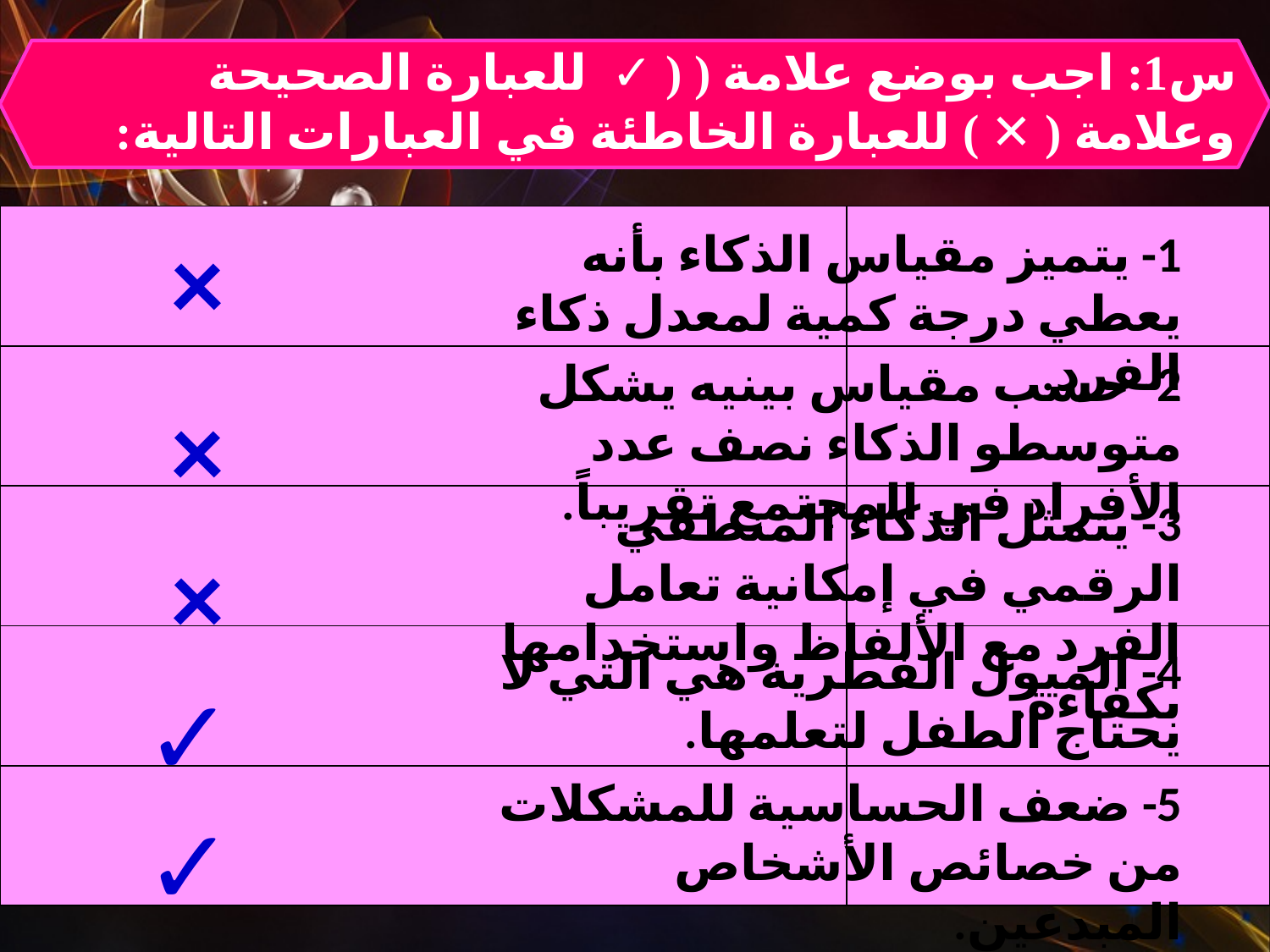

س1: اجب بوضع علامة ( ( ✓  للعبارة الصحيحة وعلامة ( ✕ ) للعبارة الخاطئة في العبارات التالية:

|  |  |
| --- | --- |
|  |  |
|  |  |
|  |  |
|  |  |
×
1- يتميز مقياس الذكاء بأنه يعطي درجة كمية لمعدل ذكاء الفرد.
2- حسب مقياس بينيه يشكل متوسطو الذكاء نصف عدد الأفراد في المجتمع تقريباً.
×
3- يتمثل الذكاء المنطقي الرقمي في إمكانية تعامل الفرد مع الألفاظ واستخدامها بكفاءة.
×

4- الميول الفطرية هي التي لا يحتاج الطفل لتعلمها.
✓
5- ضعف الحساسية للمشكلات من خصائص الأشخاص المبدعين.
✓